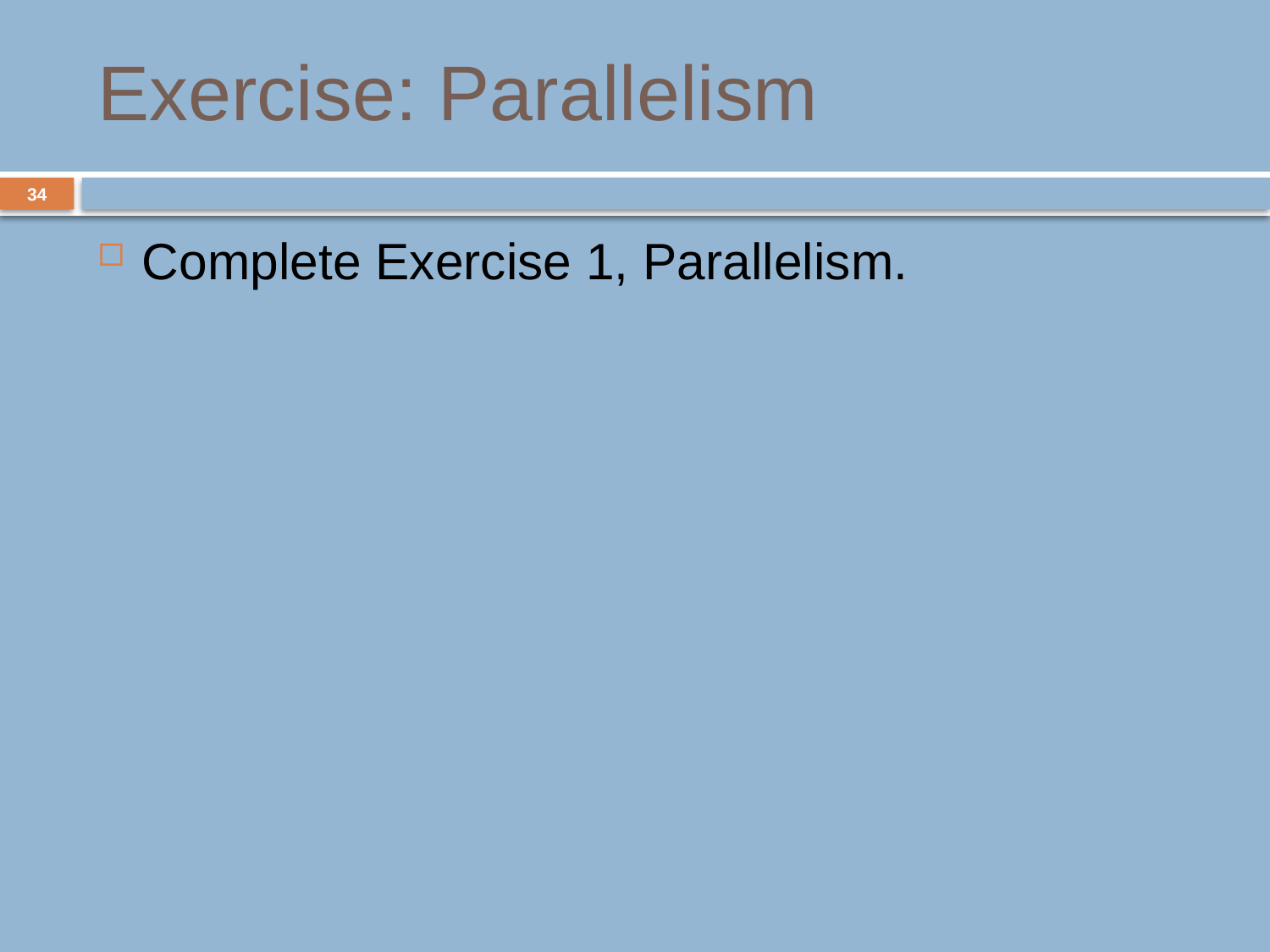

# Exercise: Parallelism
34
Complete Exercise 1, Parallelism.